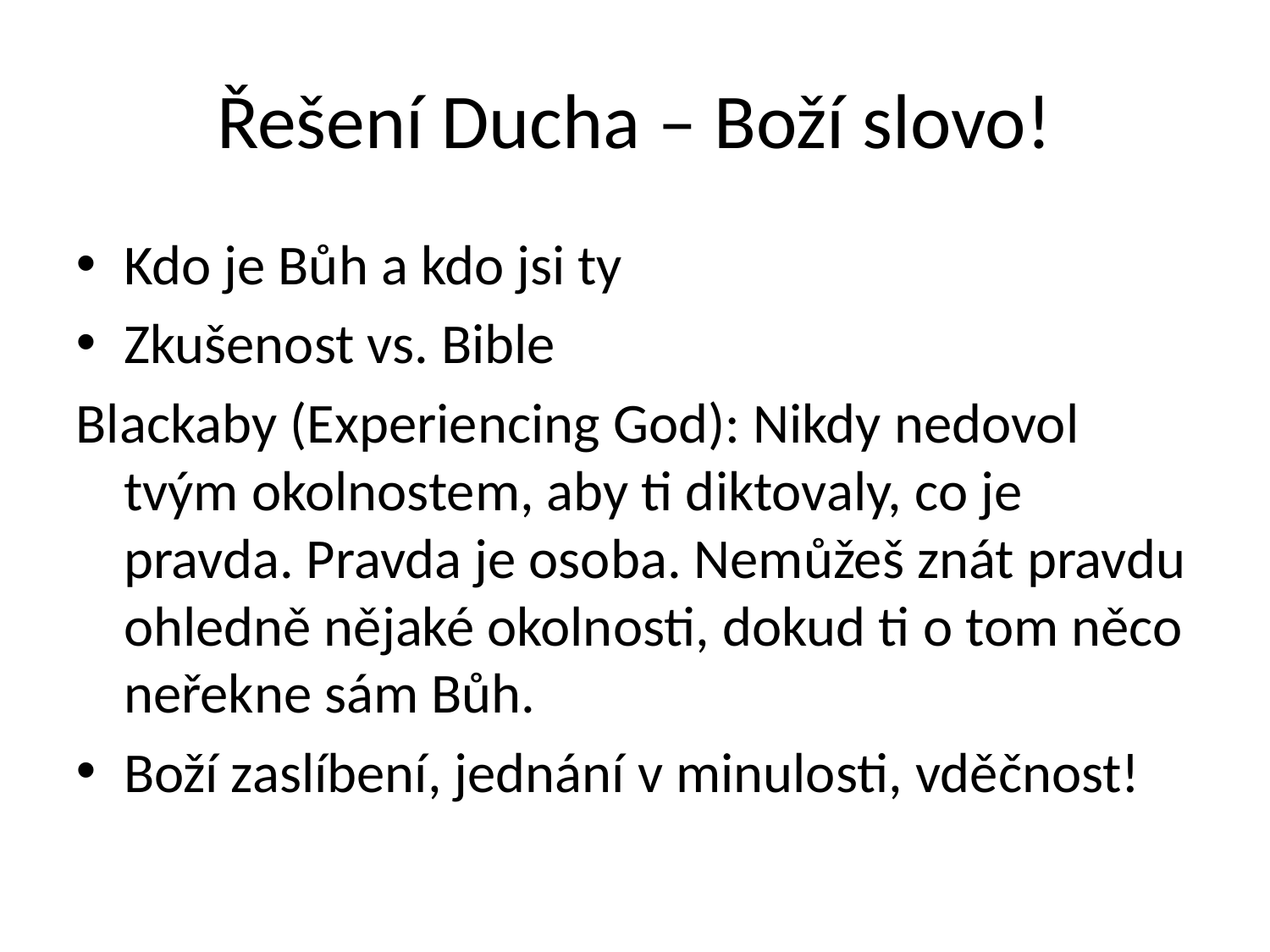

Řešení Ducha – Boží slovo!
Kdo je Bůh a kdo jsi ty
Zkušenost vs. Bible
Blackaby (Experiencing God): Nikdy nedovol tvým okolnostem, aby ti diktovaly, co je pravda. Pravda je osoba. Nemůžeš znát pravdu ohledně nějaké okolnosti, dokud ti o tom něco neřekne sám Bůh.
Boží zaslíbení, jednání v minulosti, vděčnost!